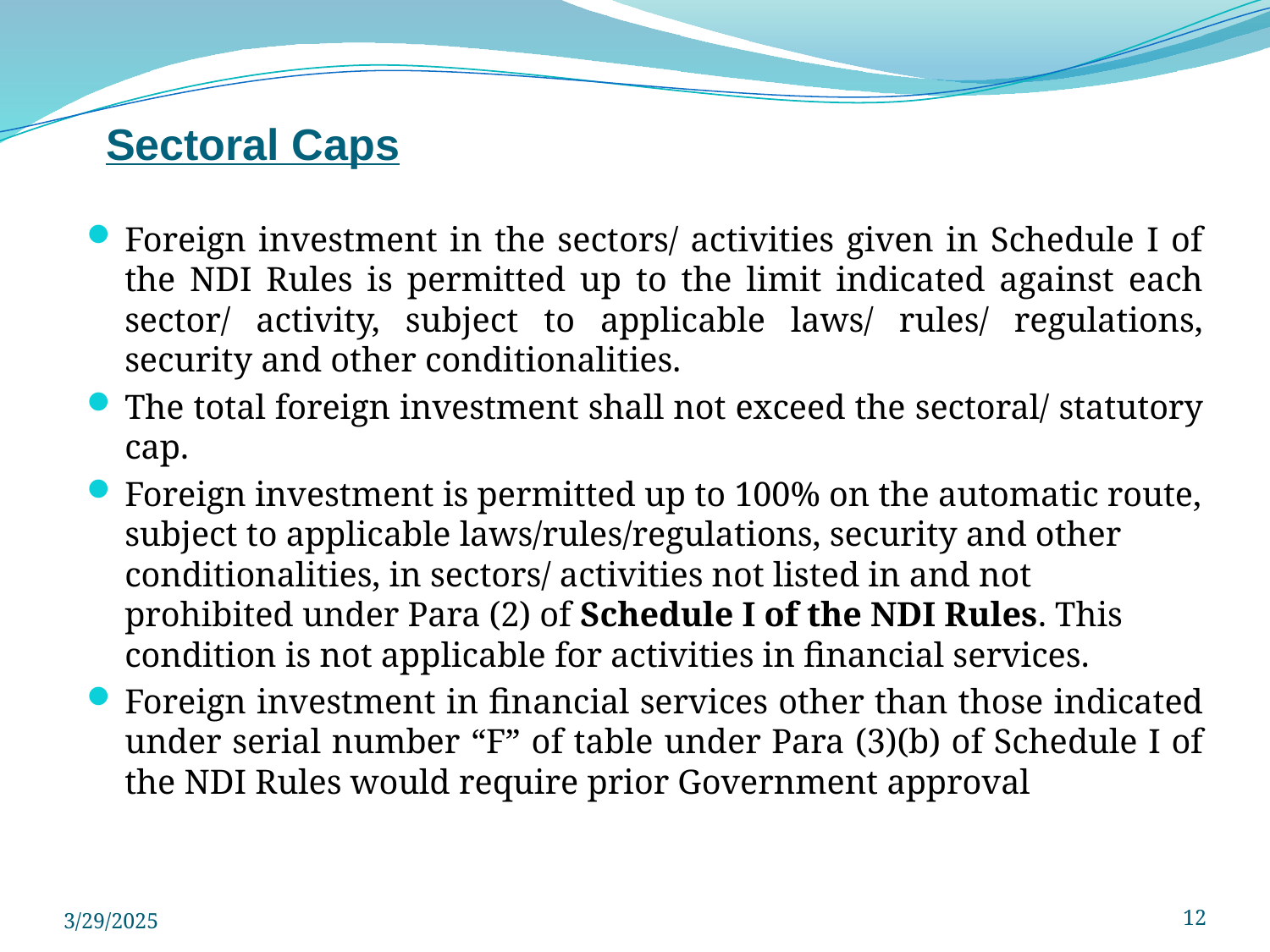

# Sectoral Caps
Foreign investment in the sectors/ activities given in Schedule I of the NDI Rules is permitted up to the limit indicated against each sector/ activity, subject to applicable laws/ rules/ regulations, security and other conditionalities.
The total foreign investment shall not exceed the sectoral/ statutory cap.
Foreign investment is permitted up to 100% on the automatic route, subject to applicable laws/rules/regulations, security and other conditionalities, in sectors/ activities not listed in and not prohibited under Para (2) of Schedule I of the NDI Rules. This condition is not applicable for activities in financial services.
Foreign investment in financial services other than those indicated under serial number “F” of table under Para (3)(b) of Schedule I of the NDI Rules would require prior Government approval
3/29/2025
12